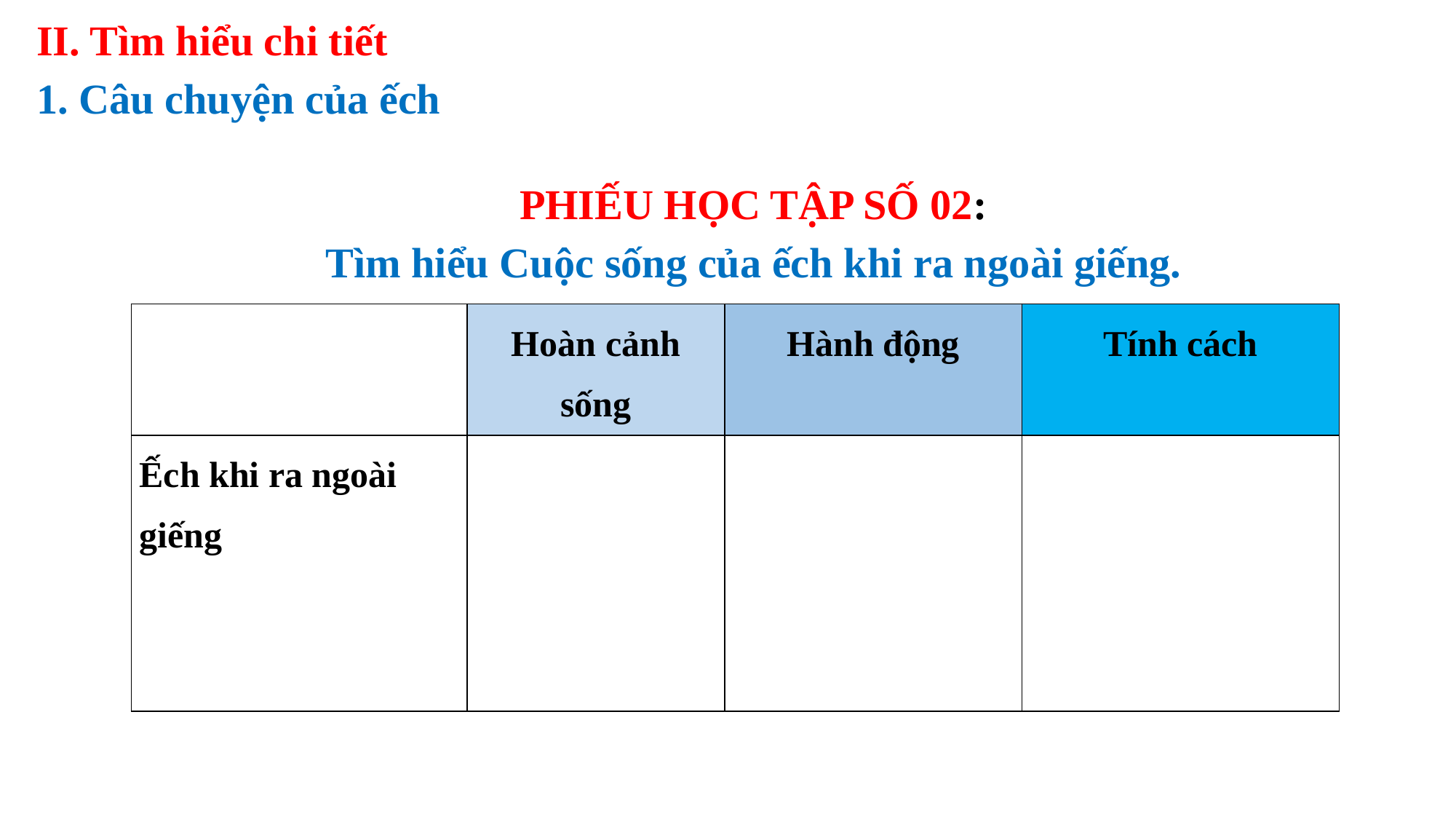

II. Tìm hiểu chi tiết
1. Câu chuyện của ếch
PHIẾU HỌC TẬP SỐ 02:
Tìm hiểu Cuộc sống của ếch khi ra ngoài giếng.
|  | Hoàn cảnh sống | Hành động | Tính cách |
| --- | --- | --- | --- |
| Ếch khi ra ngoài giếng |  |  |  |